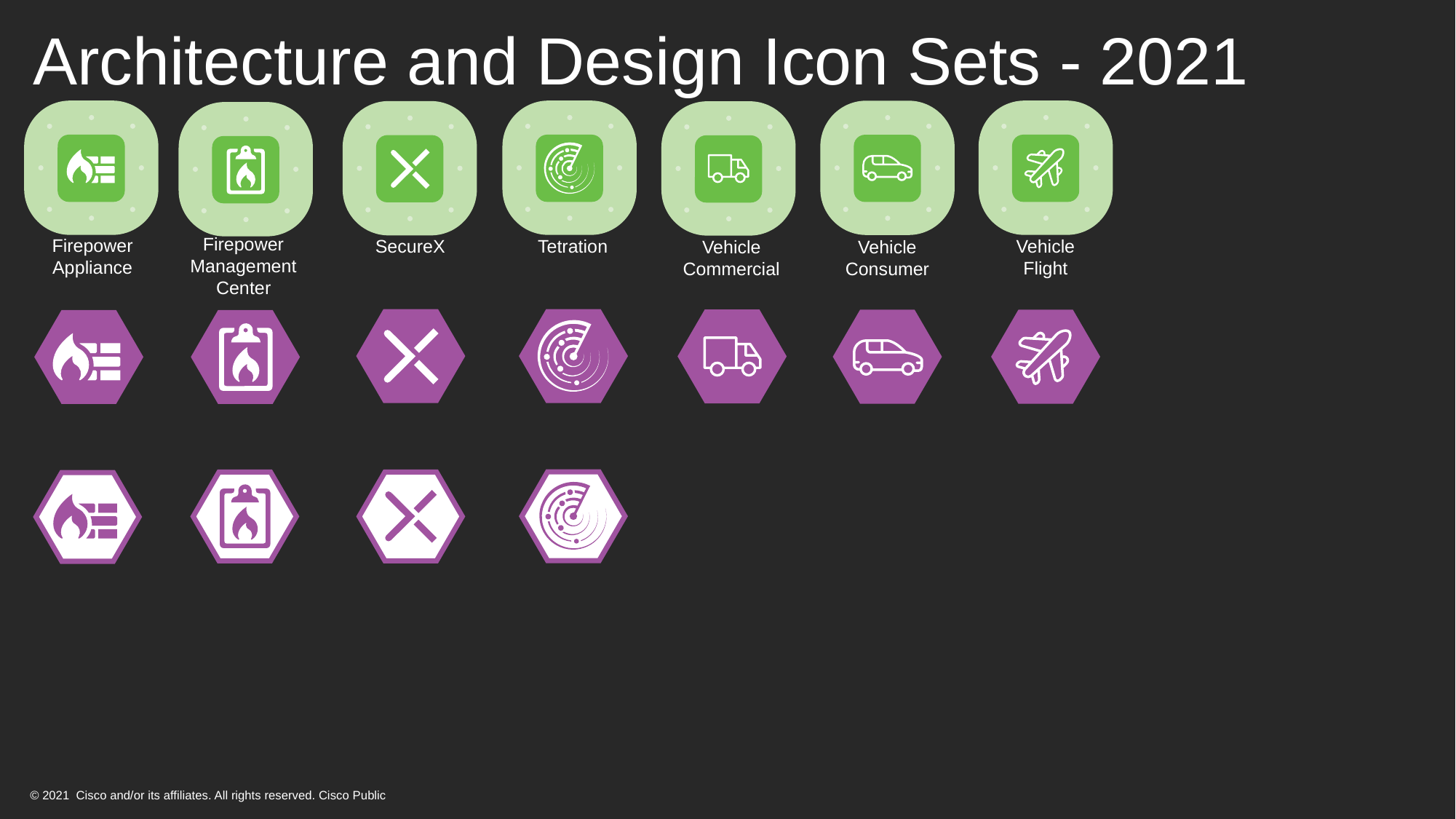

# Architecture and Design Icon Sets - 2021

Firepower
Appliance

Tetration

Vehicle
Flight

Vehicle
Consumer

SecureX

Vehicle
Commercial

Firepower
Management
Center